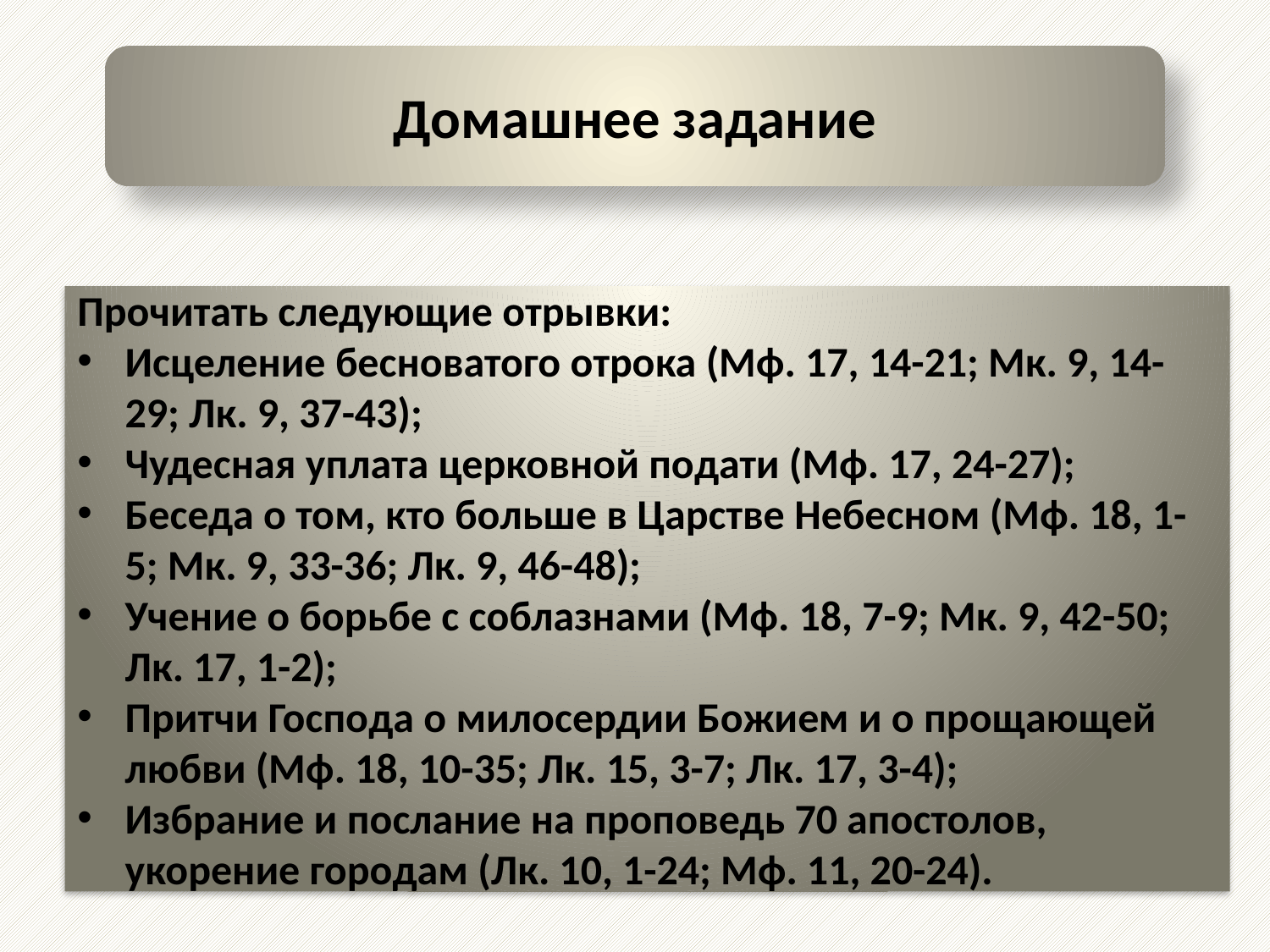

Домашнее задание
Прочитать следующие отрывки:
Исцеление бесноватого отрока (Мф. 17, 14-21; Мк. 9, 14-29; Лк. 9, 37-43);
Чудесная уплата церковной подати (Мф. 17, 24-27);
Беседа о том, кто больше в Царстве Небесном (Мф. 18, 1-5; Мк. 9, 33-36; Лк. 9, 46-48);
Учение о борьбе с соблазнами (Мф. 18, 7-9; Мк. 9, 42-50; Лк. 17, 1-2);
Притчи Господа о милосердии Божием и о прощающей любви (Мф. 18, 10-35; Лк. 15, 3-7; Лк. 17, 3-4);
Избрание и послание на проповедь 70 апостолов, укорение городам (Лк. 10, 1-24; Мф. 11, 20-24).